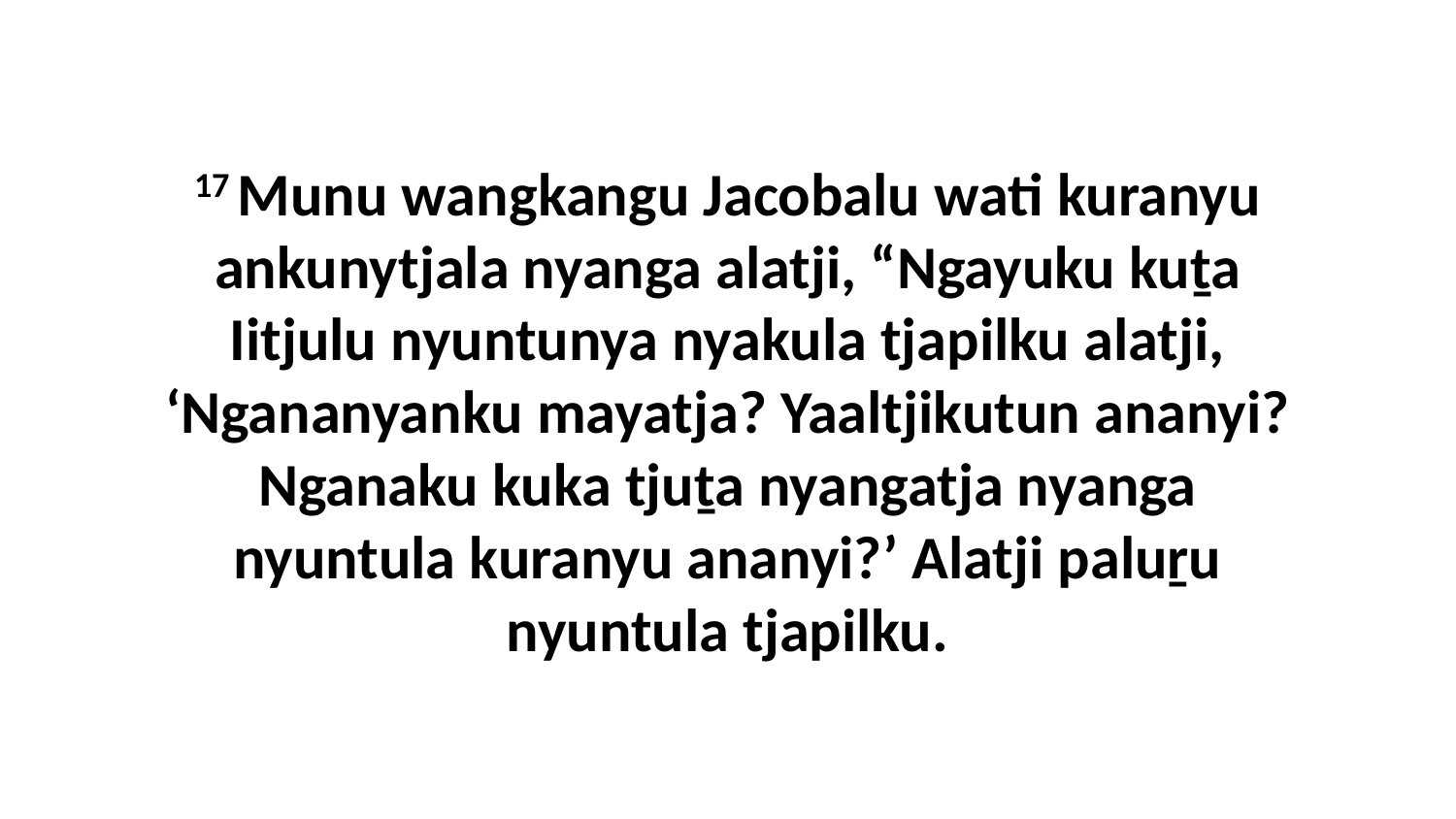

17 Munu wangkangu Jacobalu wati kuranyu ankunytjala nyanga alatji, “Ngayuku kuṯa Iitjulu nyuntunya nyakula tjapilku alatji, ‘Ngananyanku mayatja? Yaaltjikutun ananyi? Nganaku kuka tjuṯa nyangatja nyanga nyuntula kuranyu ananyi?’ Alatji paluṟu nyuntula tjapilku.